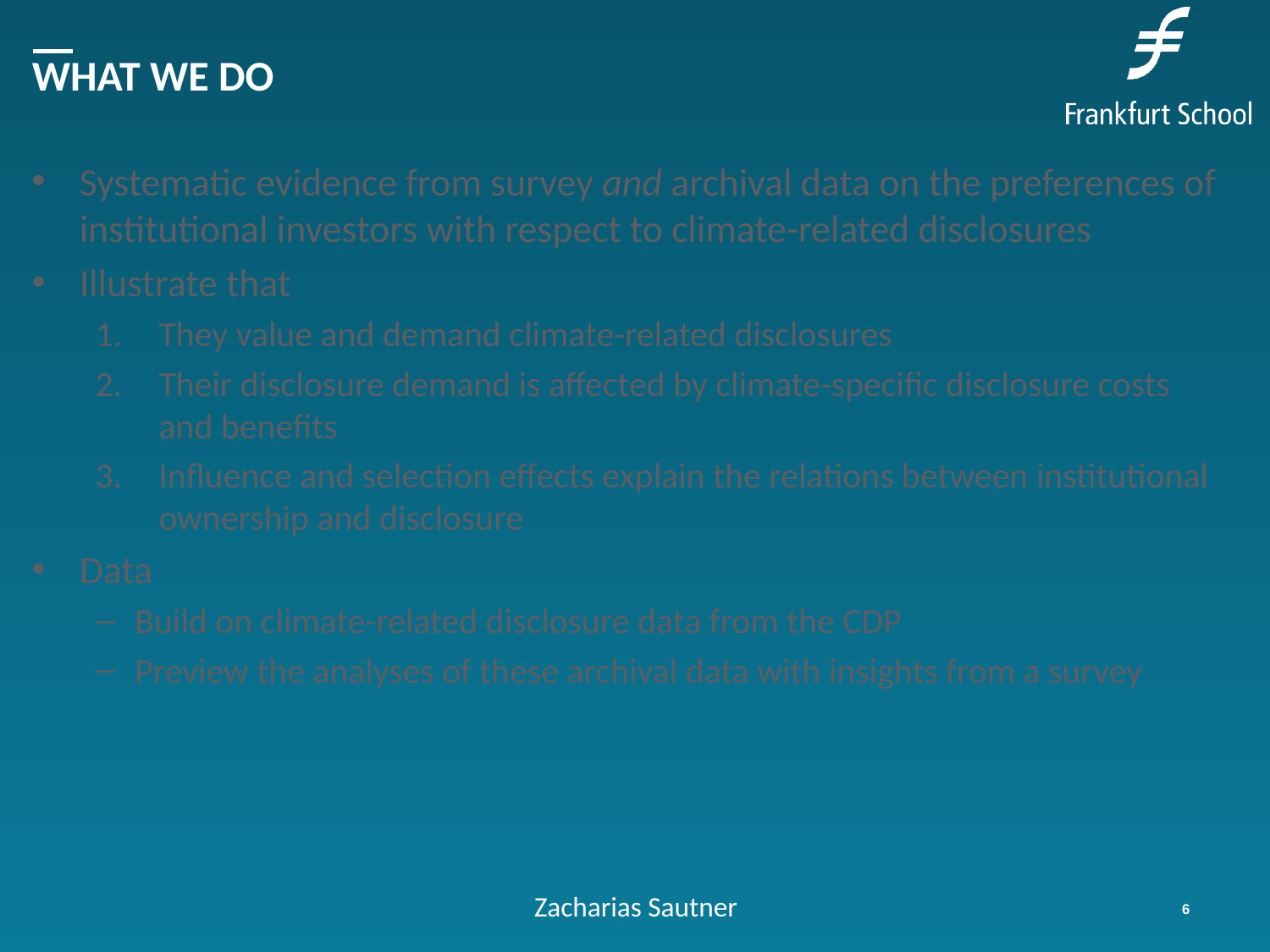

# What we do
Systematic evidence from survey and archival data on the preferences of institutional investors with respect to climate-related disclosures
Illustrate that
They value and demand climate-related disclosures
Their disclosure demand is affected by climate-specific disclosure costs and benefits
Influence and selection effects explain the relations between institutional ownership and disclosure
Data
Build on climate-related disclosure data from the CDP
Preview the analyses of these archival data with insights from a survey